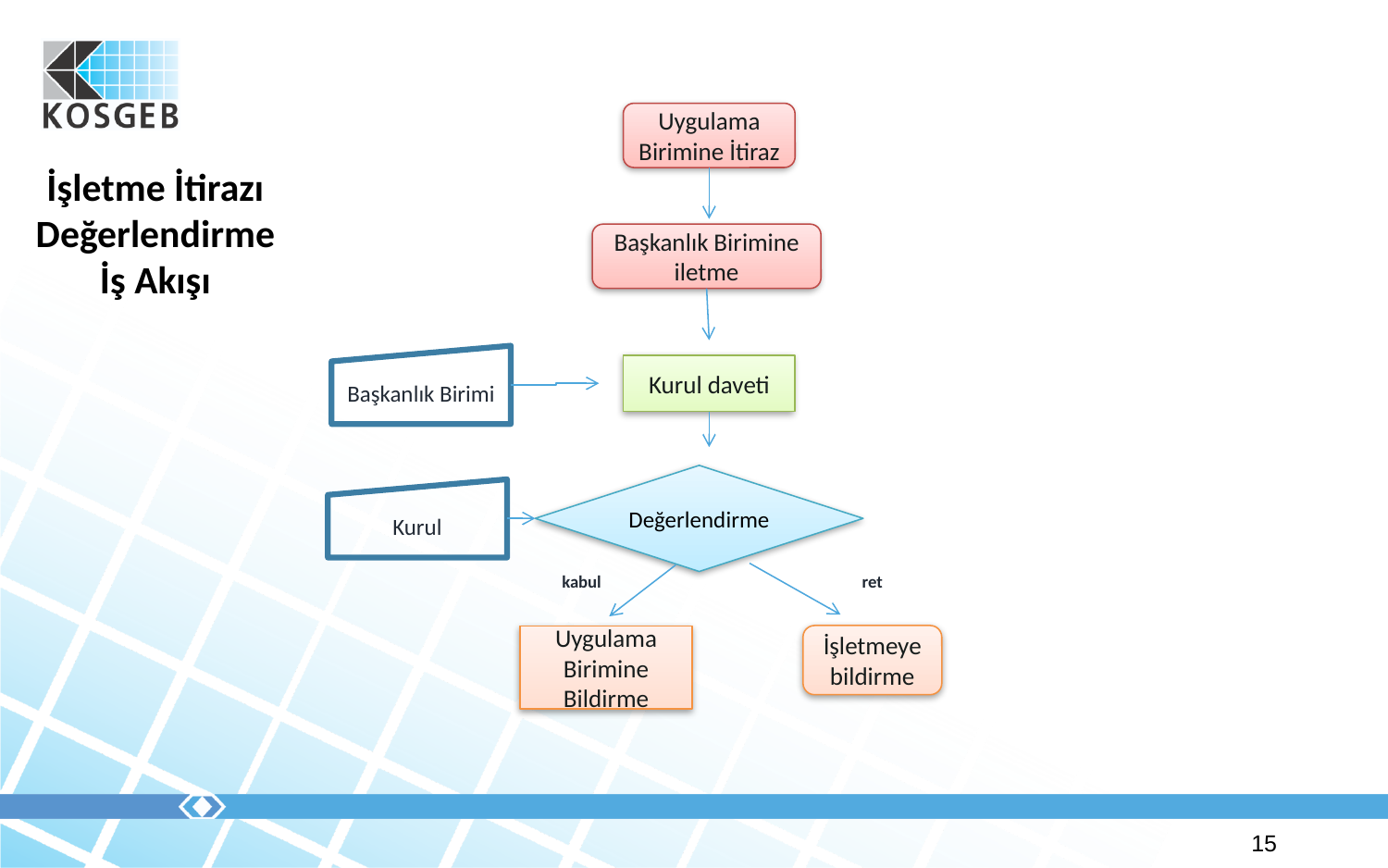

Uygulama Birimine İtiraz
İşletme İtirazı Değerlendirme
İş Akışı
Başkanlık Birimine iletme
Başkanlık Birimi
Kurul daveti
Değerlendirme
Kurul
kabul
ret
İşletmeye bildirme
Uygulama Birimine Bildirme
15